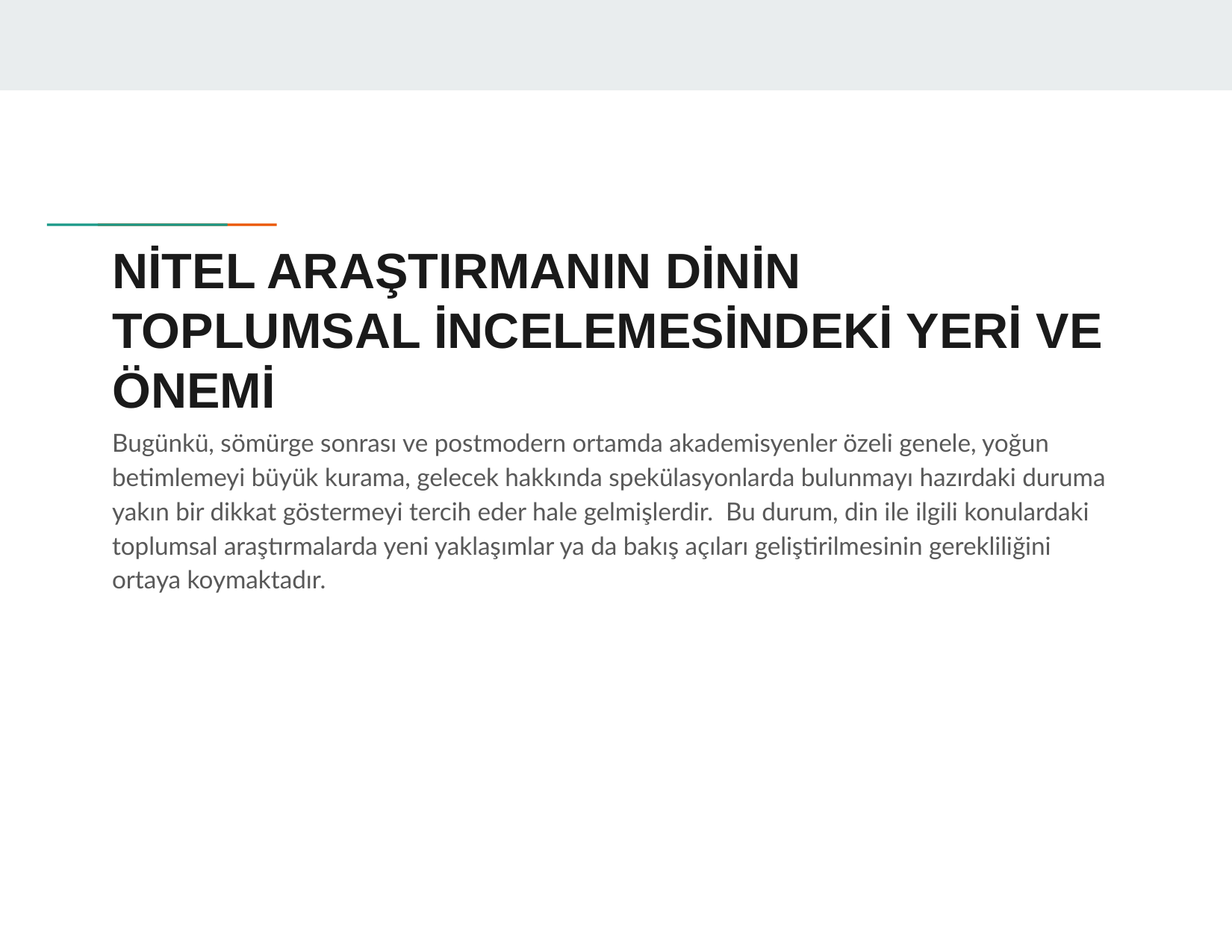

# NİTEL ARAŞTIRMANIN DİNİN TOPLUMSAL İNCELEMESİNDEKİ YERİ VE ÖNEMİ
Bugünkü, sömürge sonrası ve postmodern ortamda akademisyenler özeli genele, yoğun betimlemeyi büyük kurama, gelecek hakkında spekülasyonlarda bulunmayı hazırdaki duruma yakın bir dikkat göstermeyi tercih eder hale gelmişlerdir.  Bu durum, din ile ilgili konulardaki toplumsal araştırmalarda yeni yaklaşımlar ya da bakış açıları geliştirilmesinin gerekliliğini ortaya koymaktadır.